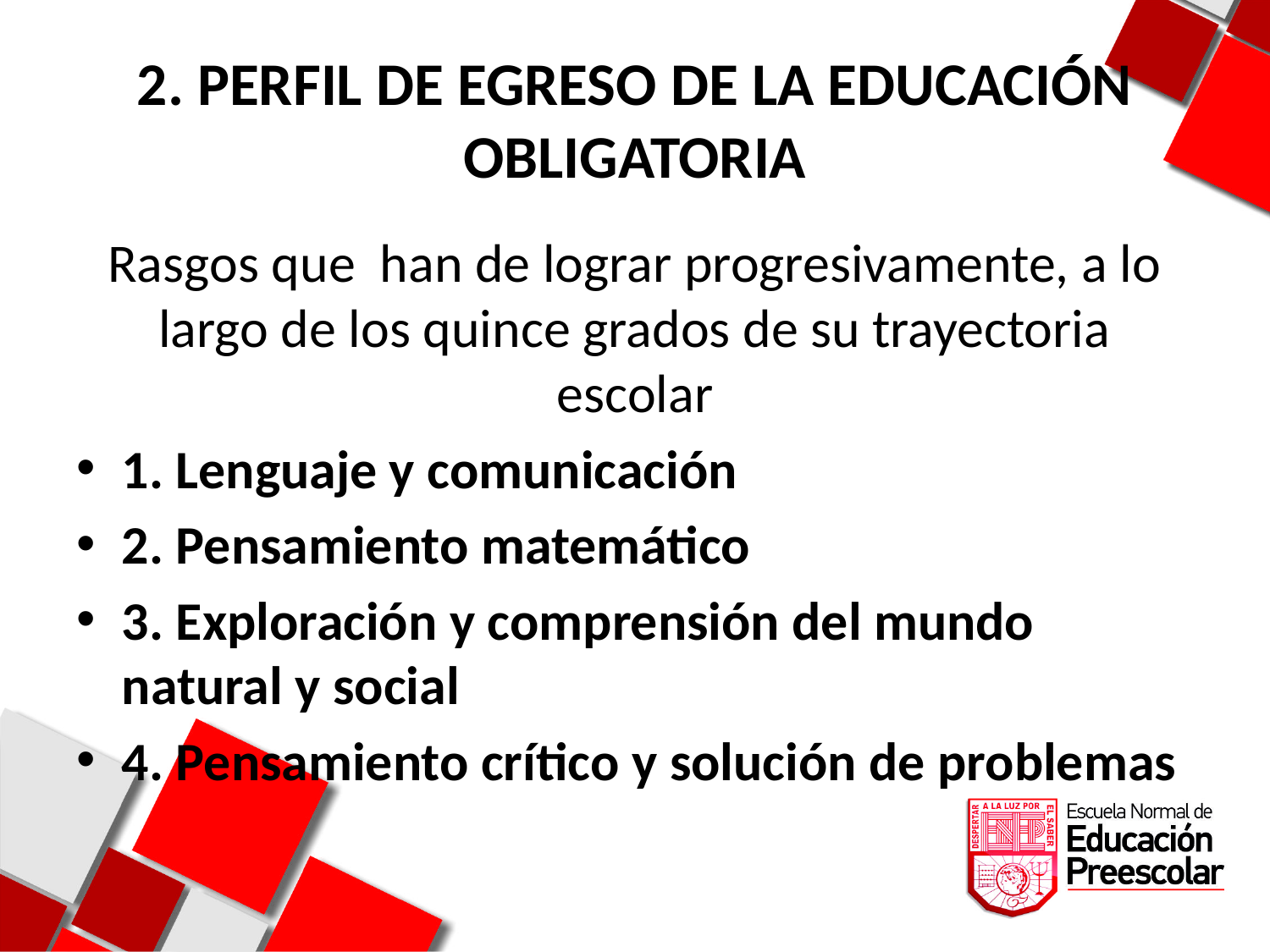

# 2. PERFIL DE EGRESO DE LA EDUCACIÓN OBLIGATORIA
Rasgos que  han de lograr progresivamente, a lo largo de los quince grados de su trayectoria escolar
1. Lenguaje y comunicación
2. Pensamiento matemático
3. Exploración y comprensión del mundo natural y social
4. Pensamiento crítico y solución de problemas